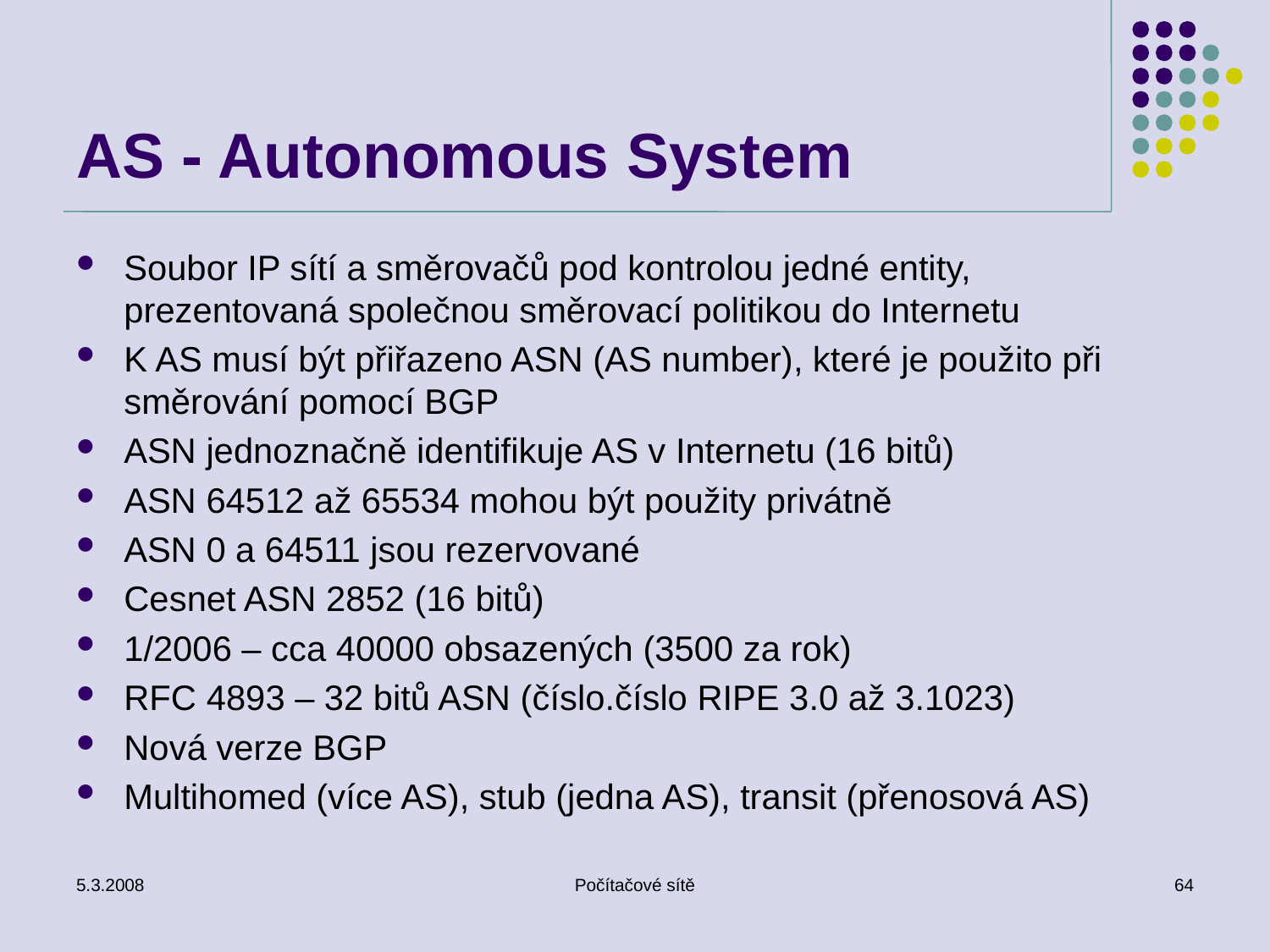

# AS - Autonomous System
Soubor IP sítí a směrovačů pod kontrolou jedné entity, prezentovaná společnou směrovací politikou do Internetu
K AS musí být přiřazeno ASN (AS number), které je použito při směrování pomocí BGP
ASN jednoznačně identifikuje AS v Internetu (16 bitů)
ASN 64512 až 65534 mohou být použity privátně
ASN 0 a 64511 jsou rezervované
Cesnet ASN 2852 (16 bitů)
1/2006 – cca 40000 obsazených (3500 za rok)
RFC 4893 – 32 bitů ASN (číslo.číslo RIPE 3.0 až 3.1023)
Nová verze BGP
Multihomed (více AS), stub (jedna AS), transit (přenosová AS)

5.3.2008
Počítačové sítě
64